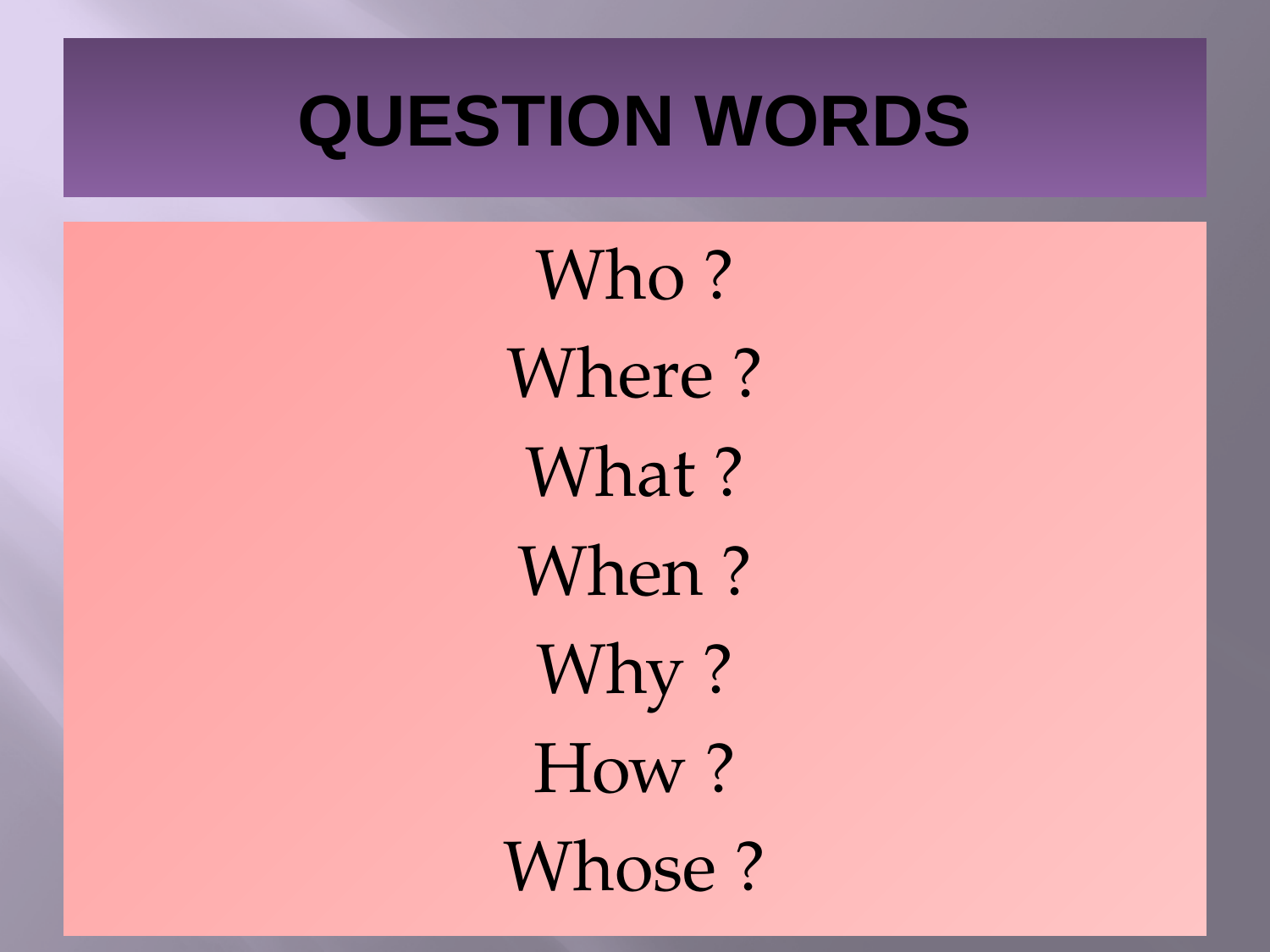

# QUESTION WORDS
Who ?
Where ?
What ?
When ?
Why ?
How ?
Whose ?